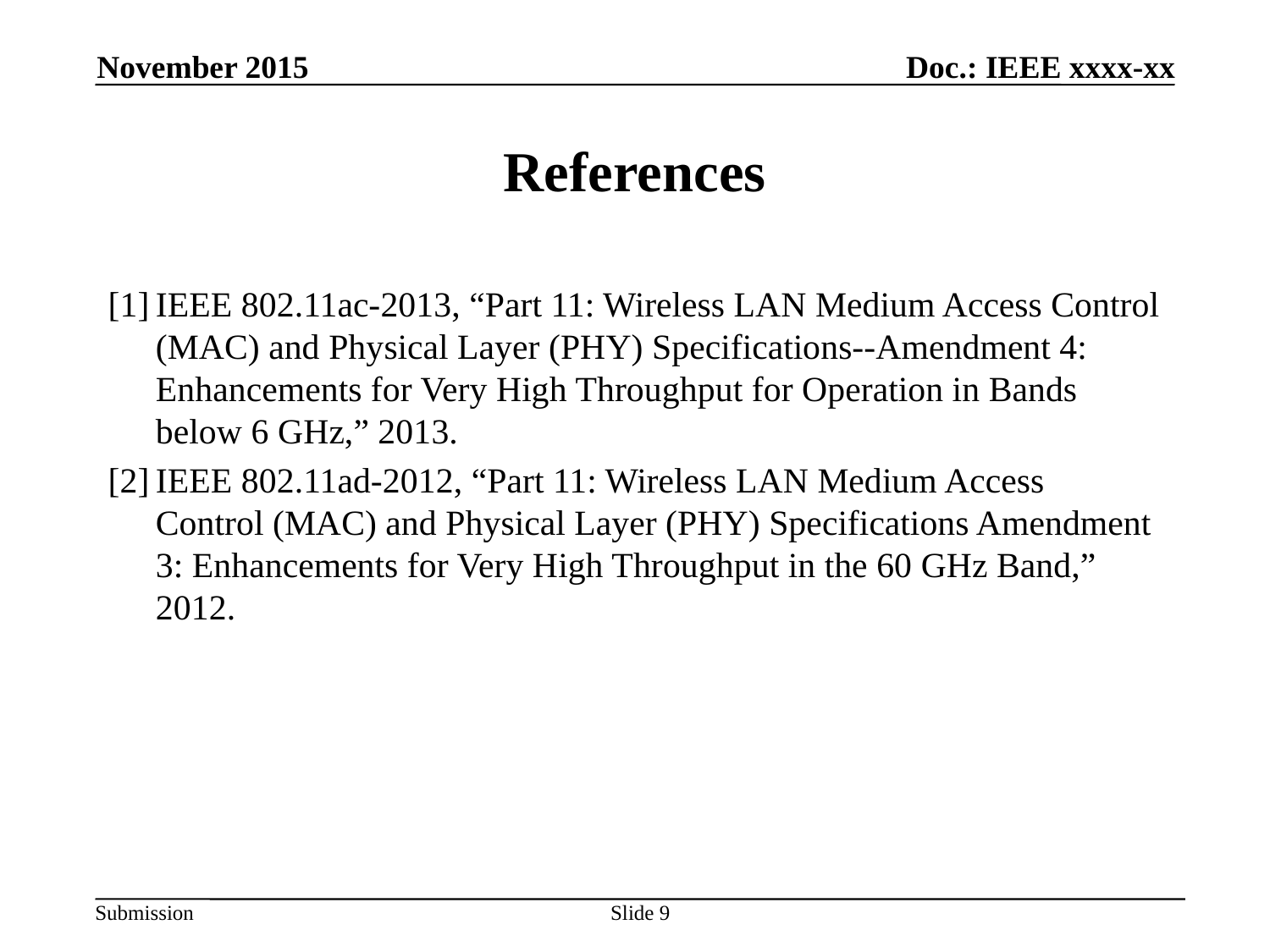

November 2015
Doc.: IEEE xxxx-xx
# References
[1]	IEEE 802.11ac-2013, “Part 11: Wireless LAN Medium Access Control (MAC) and Physical Layer (PHY) Specifications--Amendment 4: Enhancements for Very High Throughput for Operation in Bands below 6 GHz,” 2013.
[2]	IEEE 802.11ad-2012, “Part 11: Wireless LAN Medium Access Control (MAC) and Physical Layer (PHY) Specifications Amendment 3: Enhancements for Very High Throughput in the 60 GHz Band,” 2012.

Slide 9